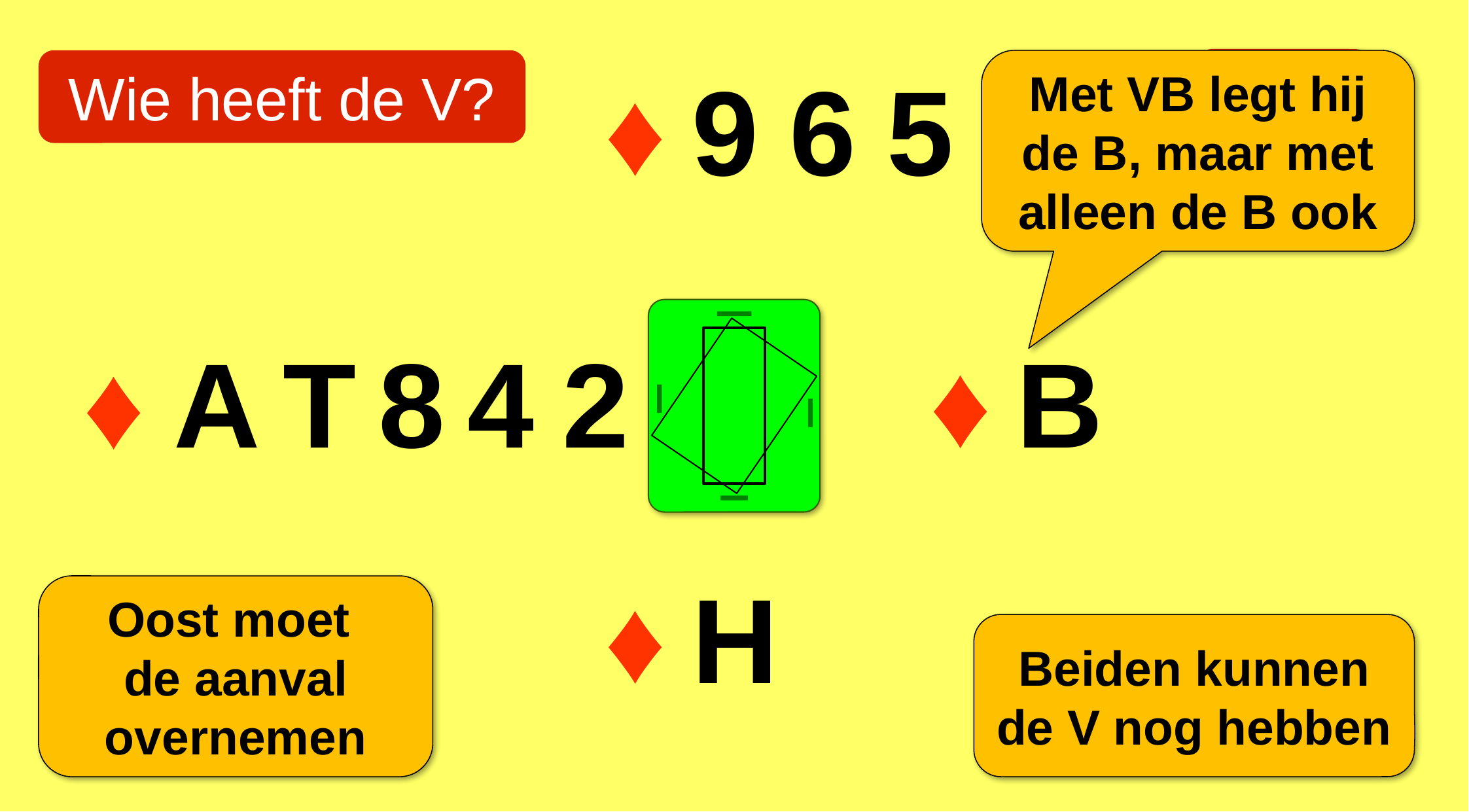

Wie heeft de V?
♦
9
6
5
Met VB legt hij de B, maar met
alleen de B ook
SA

A
T
8
4
2
♦
B
♦
♦
H
Oost moet
de aanval overnemen
Beiden kunnen de V nog hebben